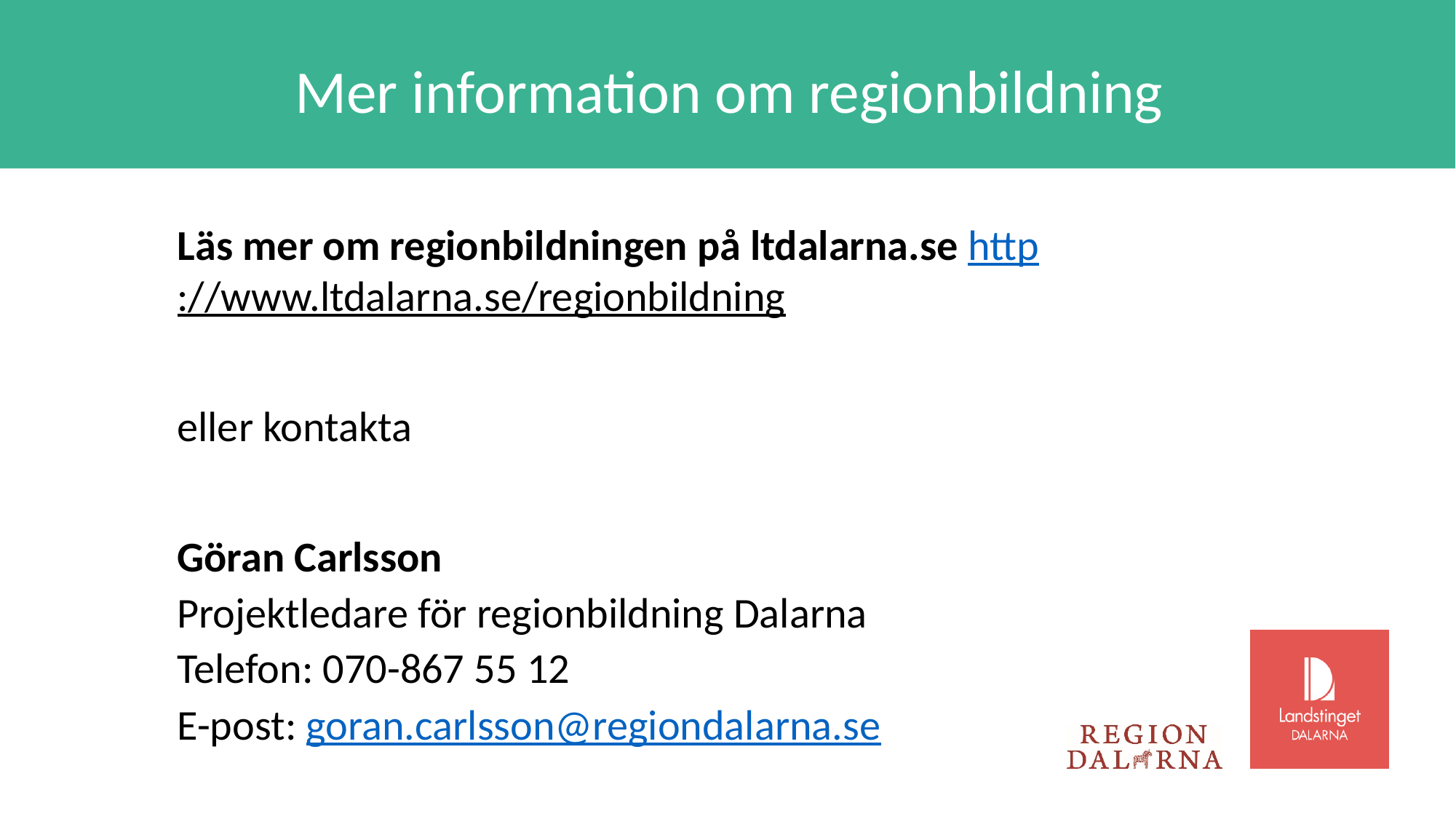

Mer information om regionbildning
Läs mer om regionbildningen på ltdalarna.se http://www.ltdalarna.se/regionbildning

eller kontakta

Göran Carlsson
Projektledare för regionbildning Dalarna
Telefon: 070-867 55 12
E-post: goran.carlsson@regiondalarna.se